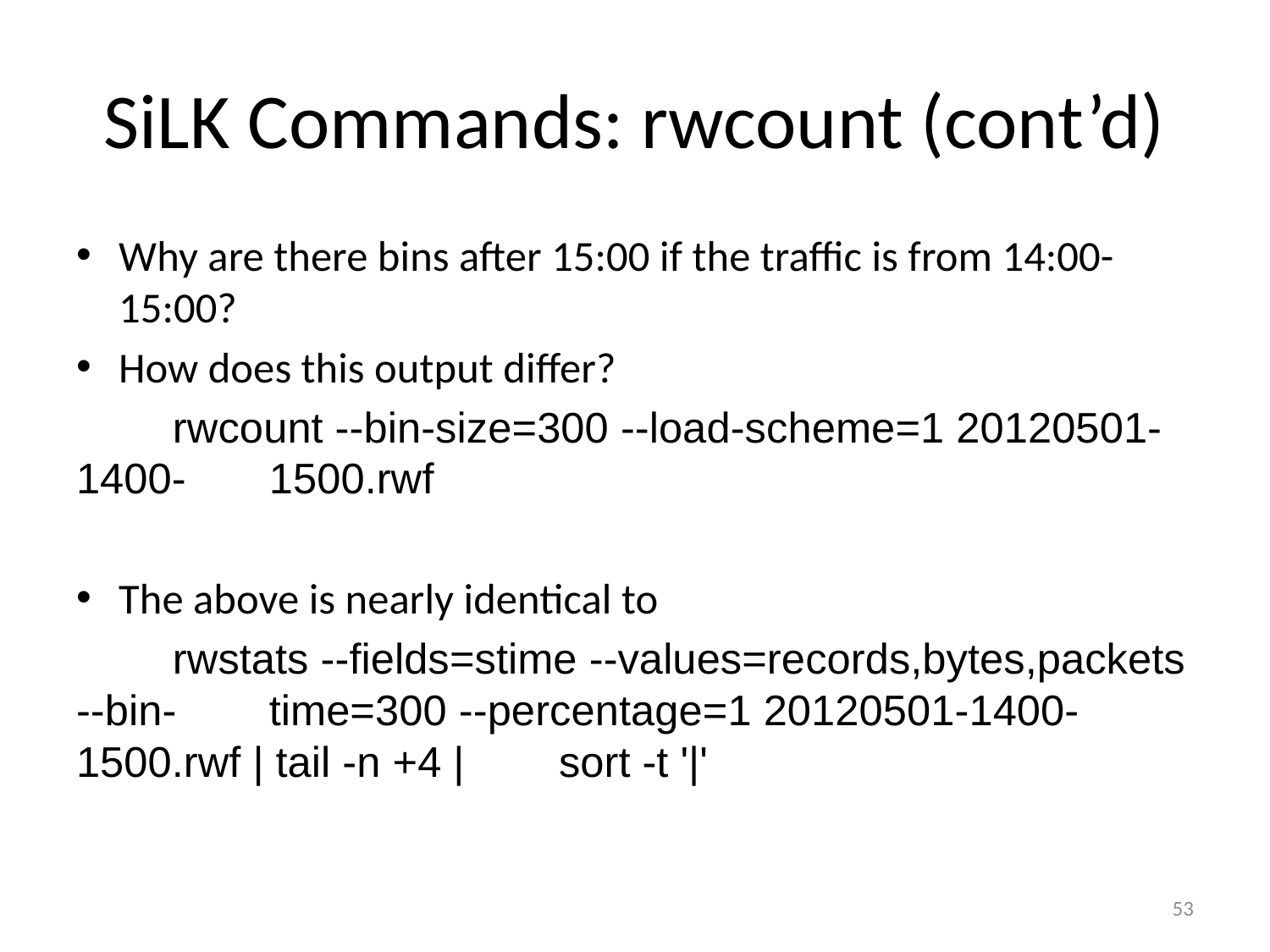

# SiLK Commands: rwcount (cont’d)
Why are there bins after 15:00 if the traffic is from 14:00-15:00?
How does this output differ?
	rwcount --bin-size=300 --load-scheme=1 20120501-1400-	1500.rwf

The above is nearly identical to
	rwstats --fields=stime --values=records,bytes,packets --bin-	time=300 --percentage=1 20120501-1400-1500.rwf | tail -n +4 | 	sort -t '|'

53